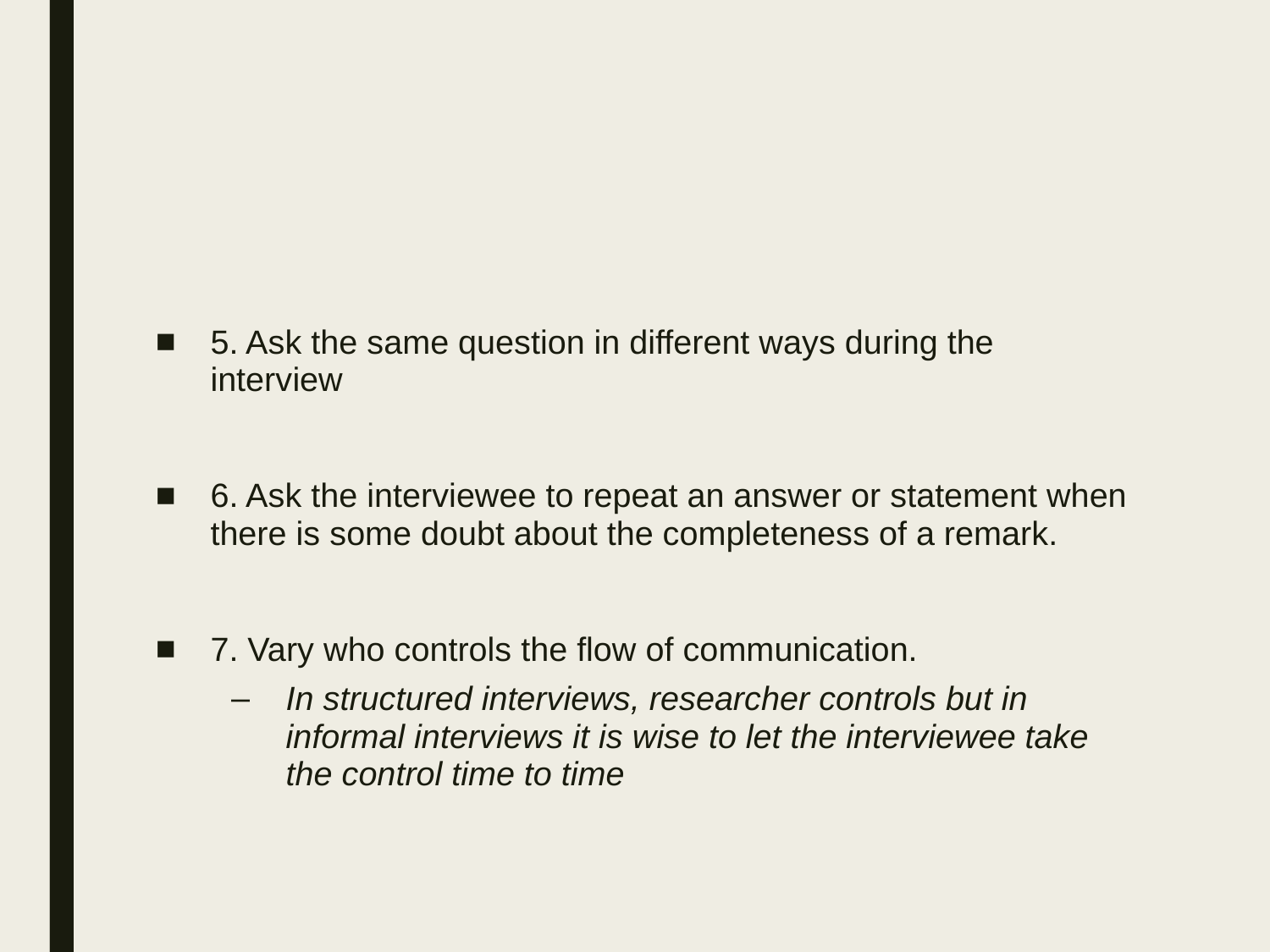

#
5. Ask the same question in different ways during the interview

6. Ask the interviewee to repeat an answer or statement when there is some doubt about the completeness of a remark.

7. Vary who controls the flow of communication.
In structured interviews, researcher controls but in informal interviews it is wise to let the interviewee take the control time to time